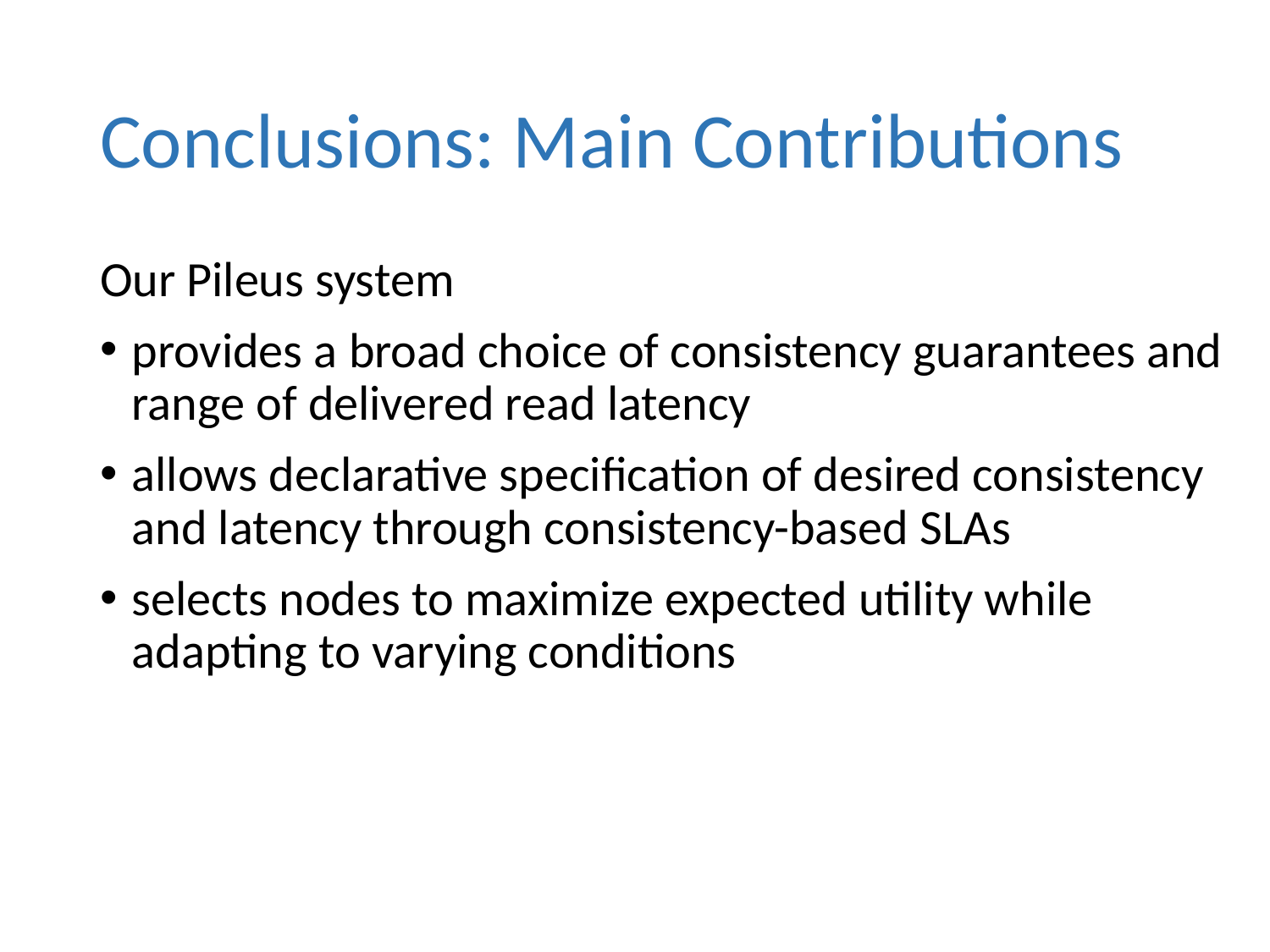

# Conclusions: Main Contributions
Our Pileus system
provides a broad choice of consistency guarantees and range of delivered read latency
allows declarative specification of desired consistency and latency through consistency-based SLAs
selects nodes to maximize expected utility while adapting to varying conditions